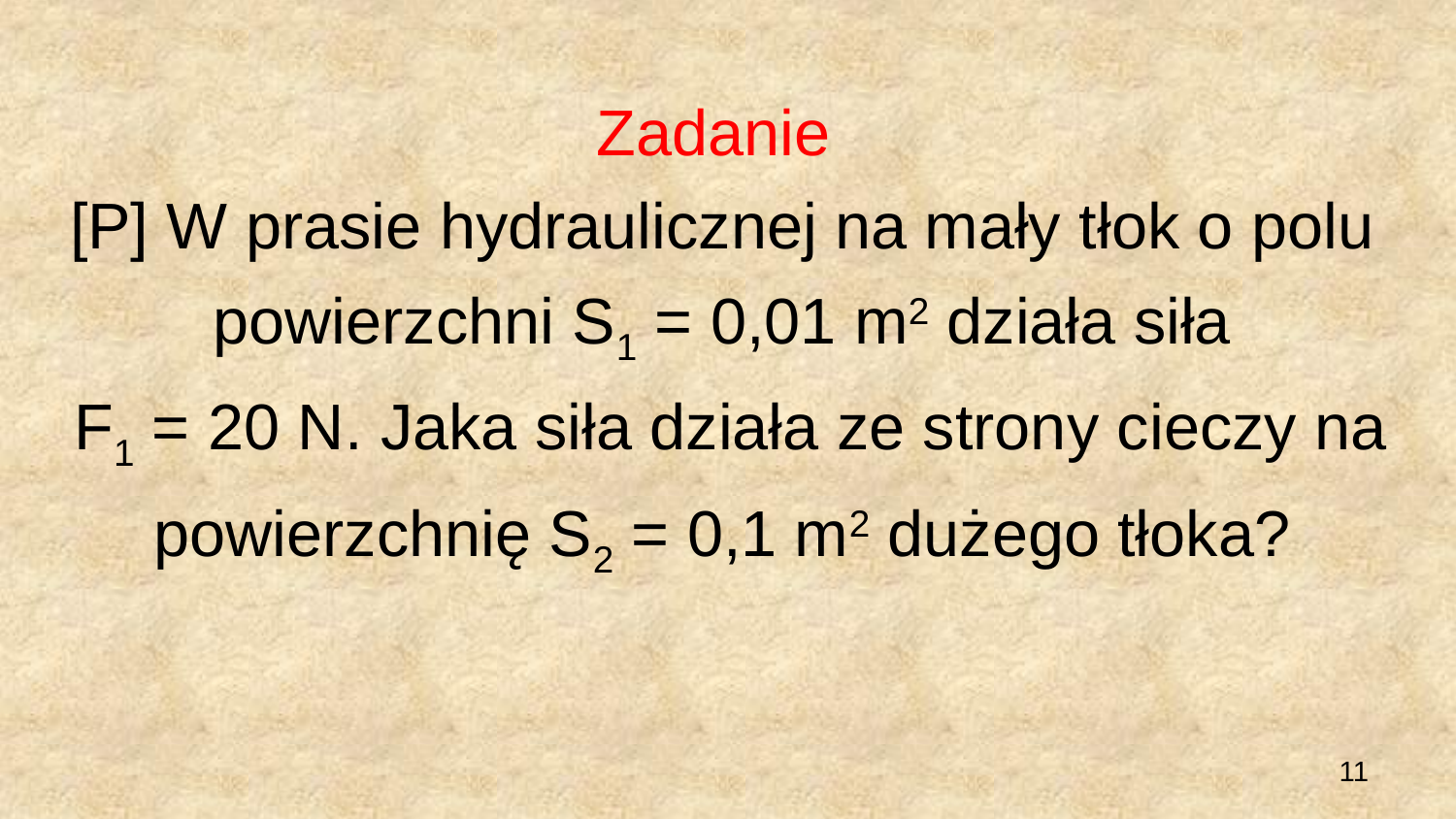

# Zadanie [P] W prasie hydraulicznej na mały tłok o polu powierzchni S1 = 0,01 m2 działa siła F1 = 20 N. Jaka siła działa ze strony cieczy na powierzchnię S2 = 0,1 m2 dużego tłoka?
11